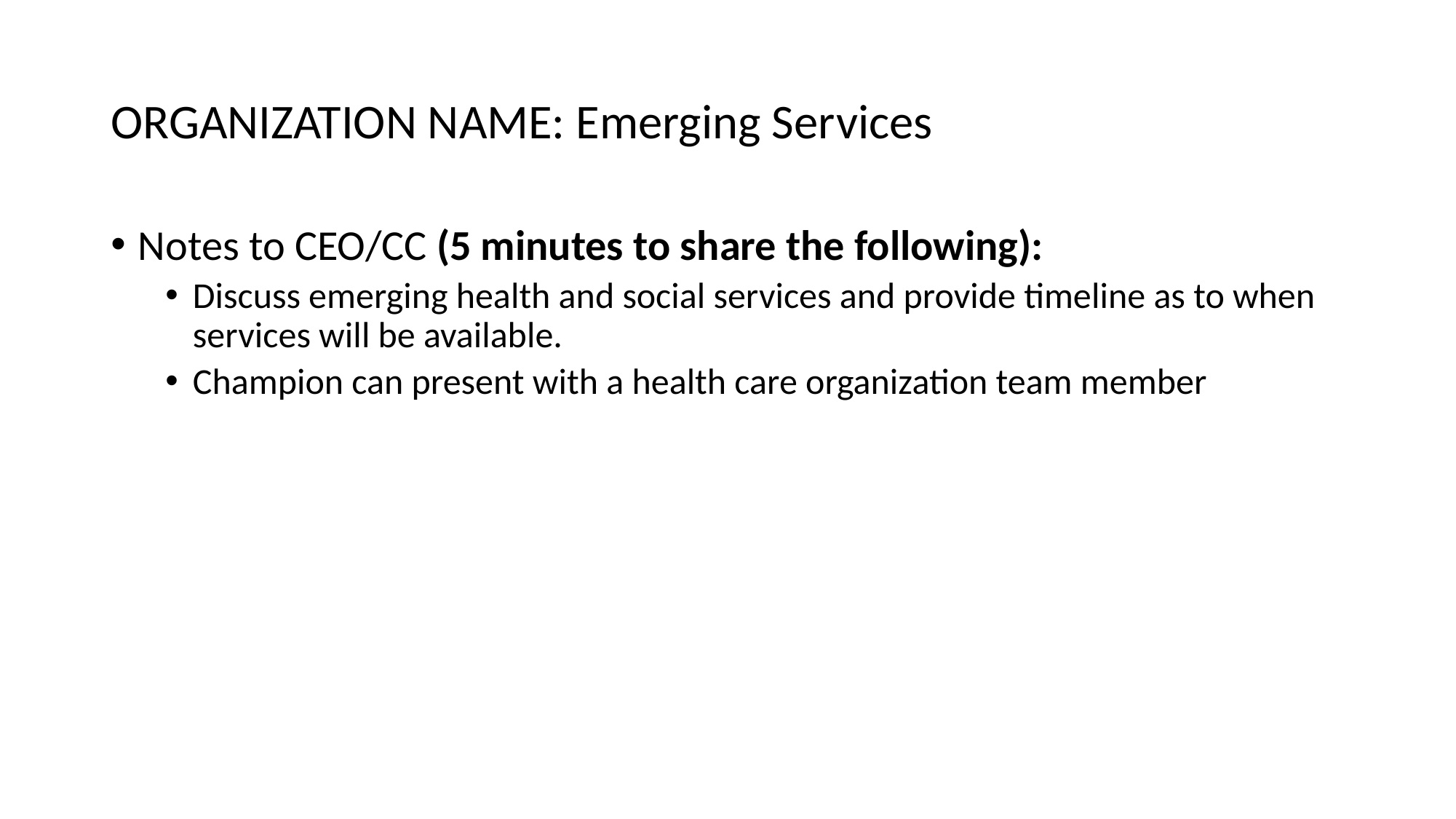

# ORGANIZATION NAME: Emerging Services
Notes to CEO/CC (5 minutes to share the following):
Discuss emerging health and social services and provide timeline as to when services will be available.
Champion can present with a health care organization team member